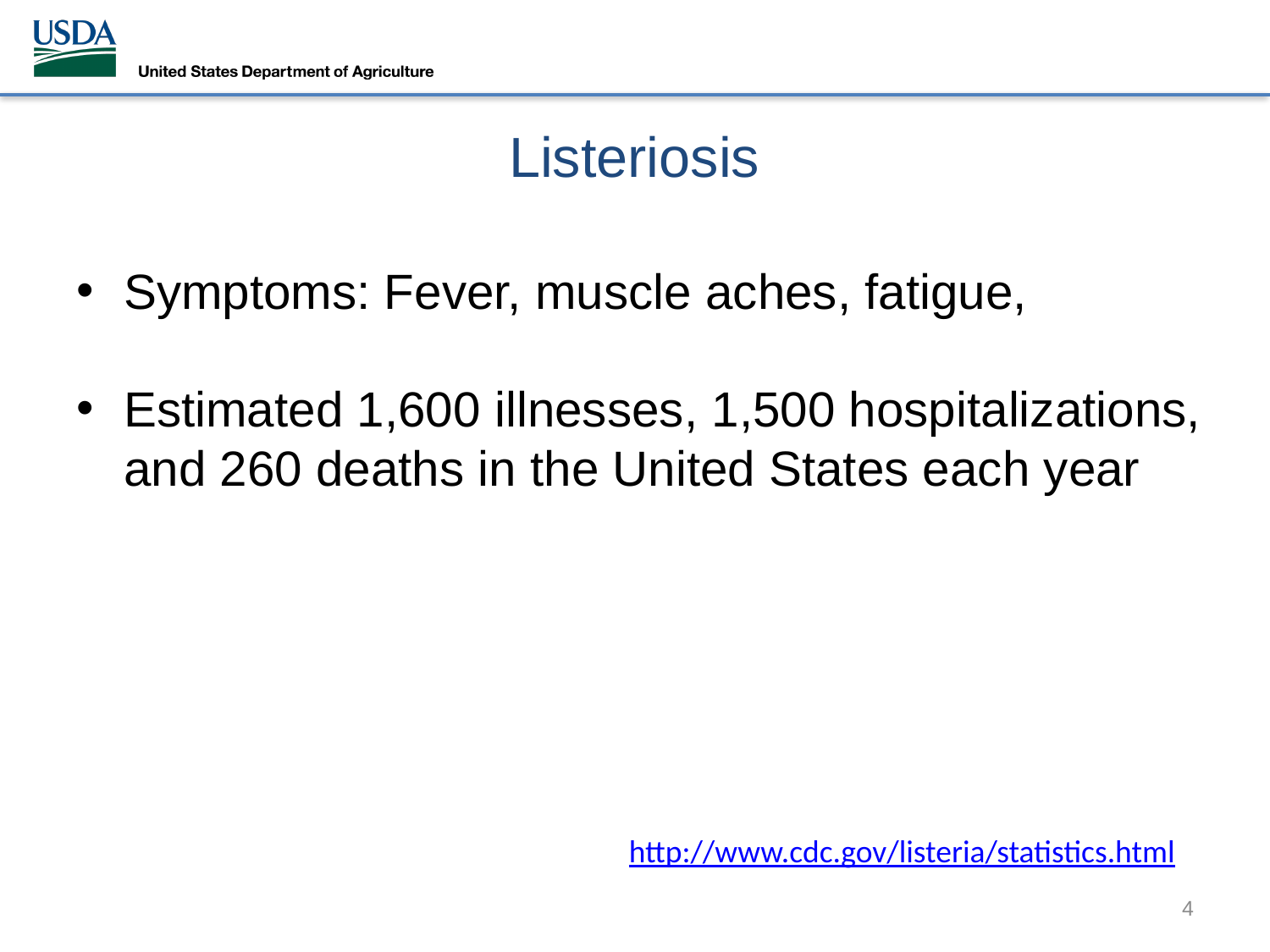

# Listeriosis
Symptoms: Fever, muscle aches, fatigue,

Estimated 1,600 illnesses, 1,500 hospitalizations, and 260 deaths in the United States each year

http://www.cdc.gov/listeria/statistics.html

4